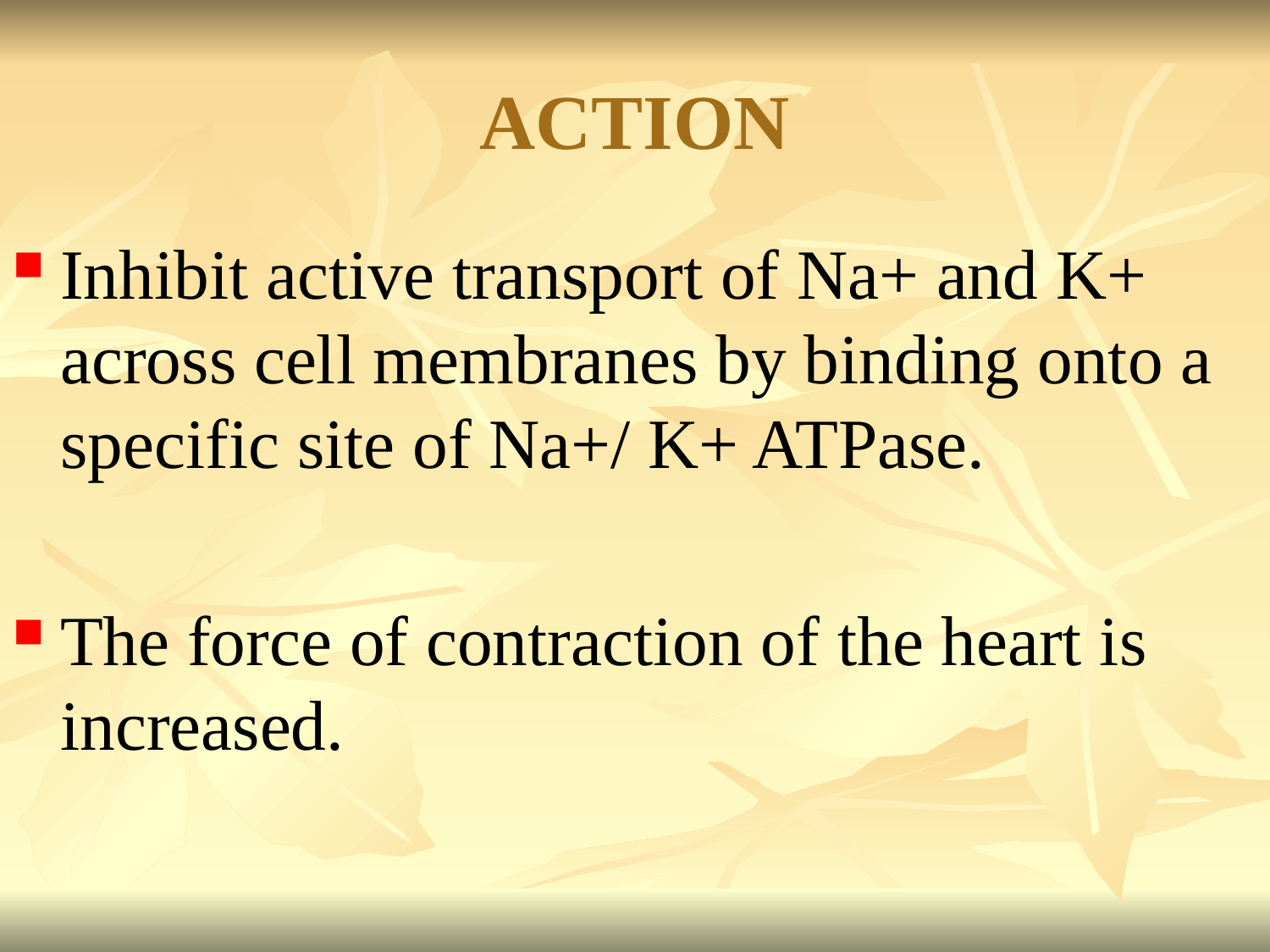

# ACTION
Inhibit active transport of Na+ and K+ across cell membranes by binding onto a specific site of Na+/ K+ ATPase.

The force of contraction of the heart is  increased.